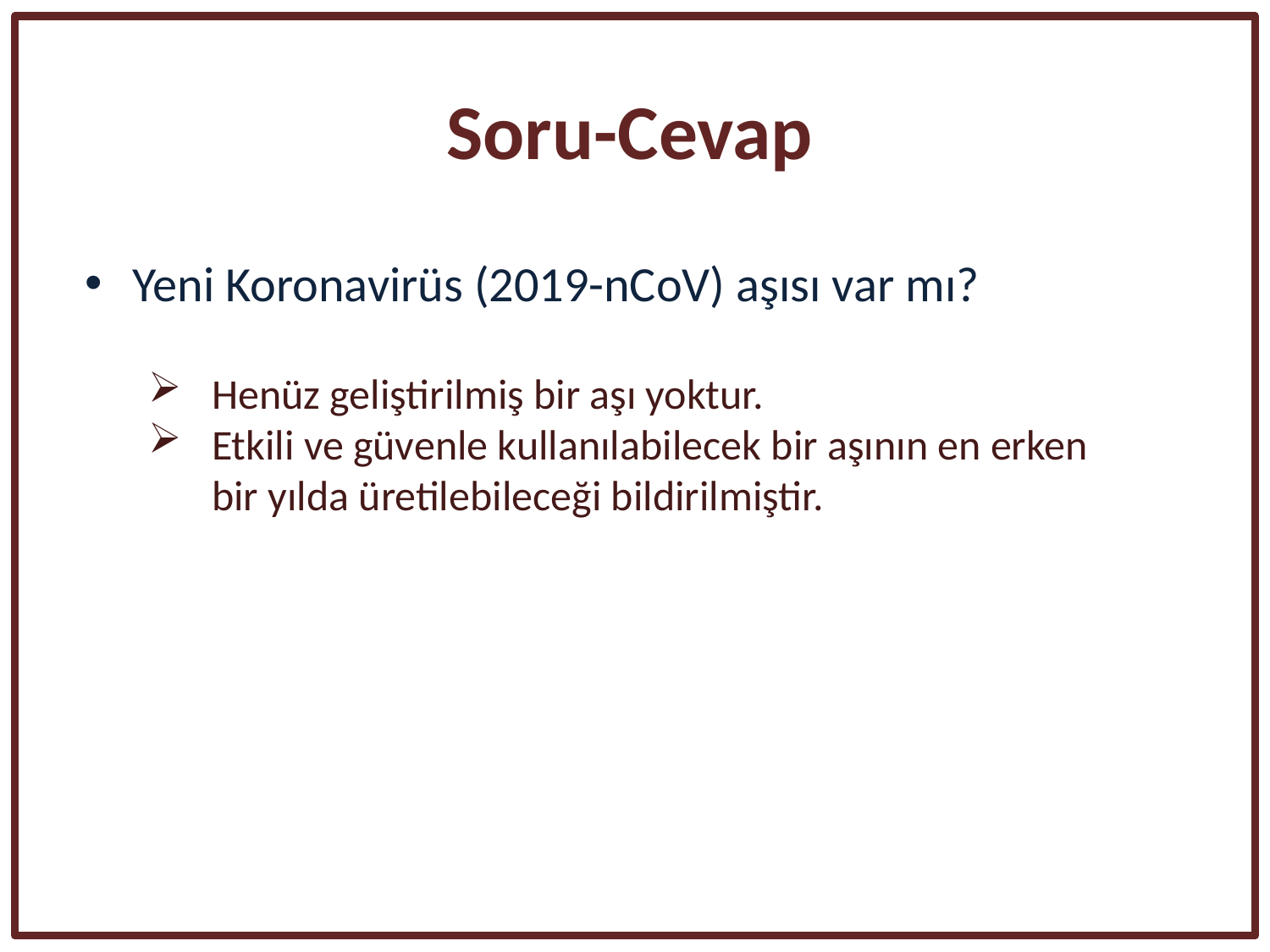

Soru-Cevap
Yeni Koronavirüs (2019-nCoV) aşısı var mı?

Henüz geliştirilmiş bir aşı yoktur.
Etkili ve güvenle kullanılabilecek bir aşının en erken
bir yılda üretilebileceği bildirilmiştir.